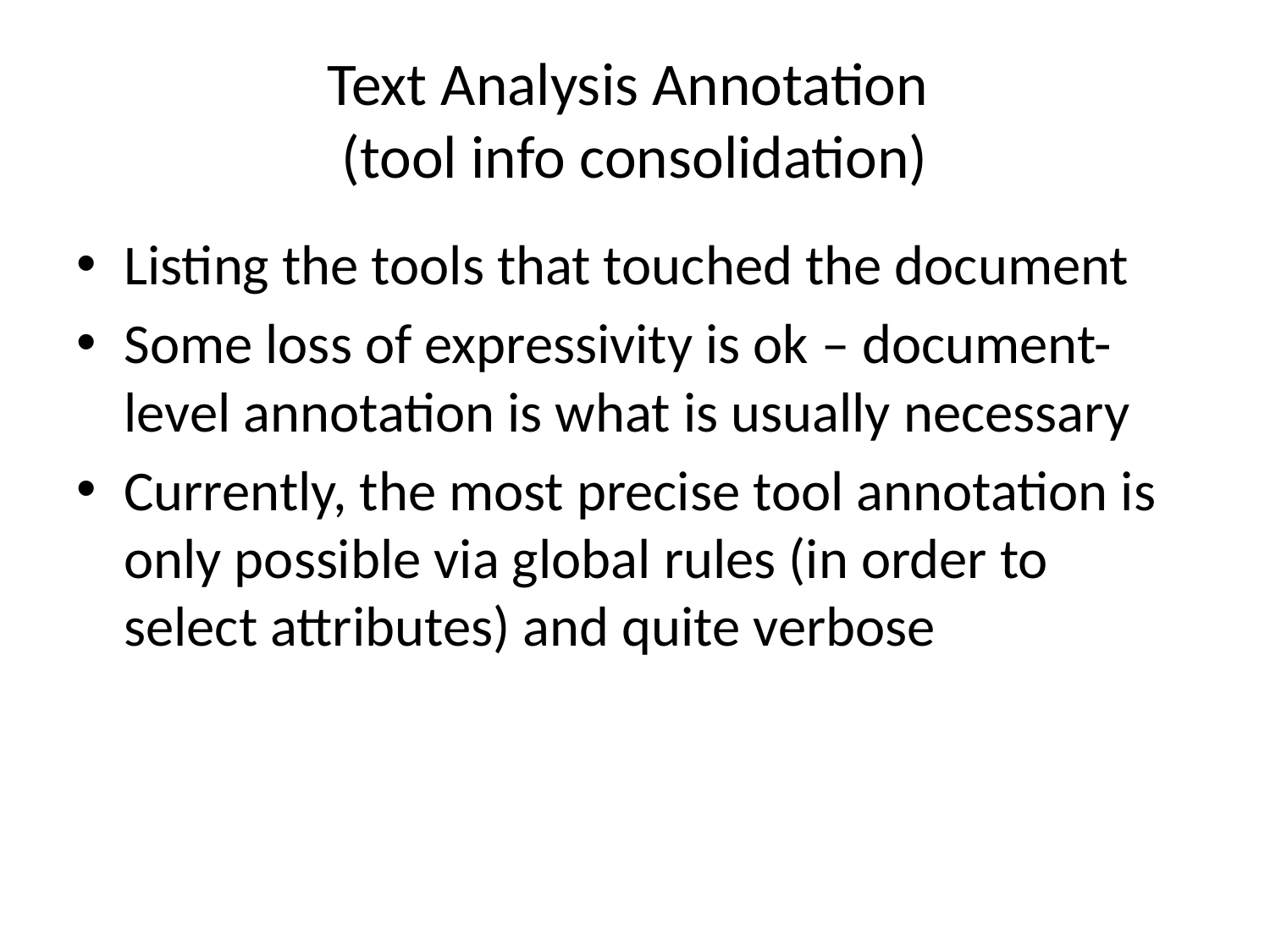

# Text Analysis Annotation (tool info consolidation)
Listing the tools that touched the document
Some loss of expressivity is ok – document-level annotation is what is usually necessary
Currently, the most precise tool annotation is only possible via global rules (in order to select attributes) and quite verbose